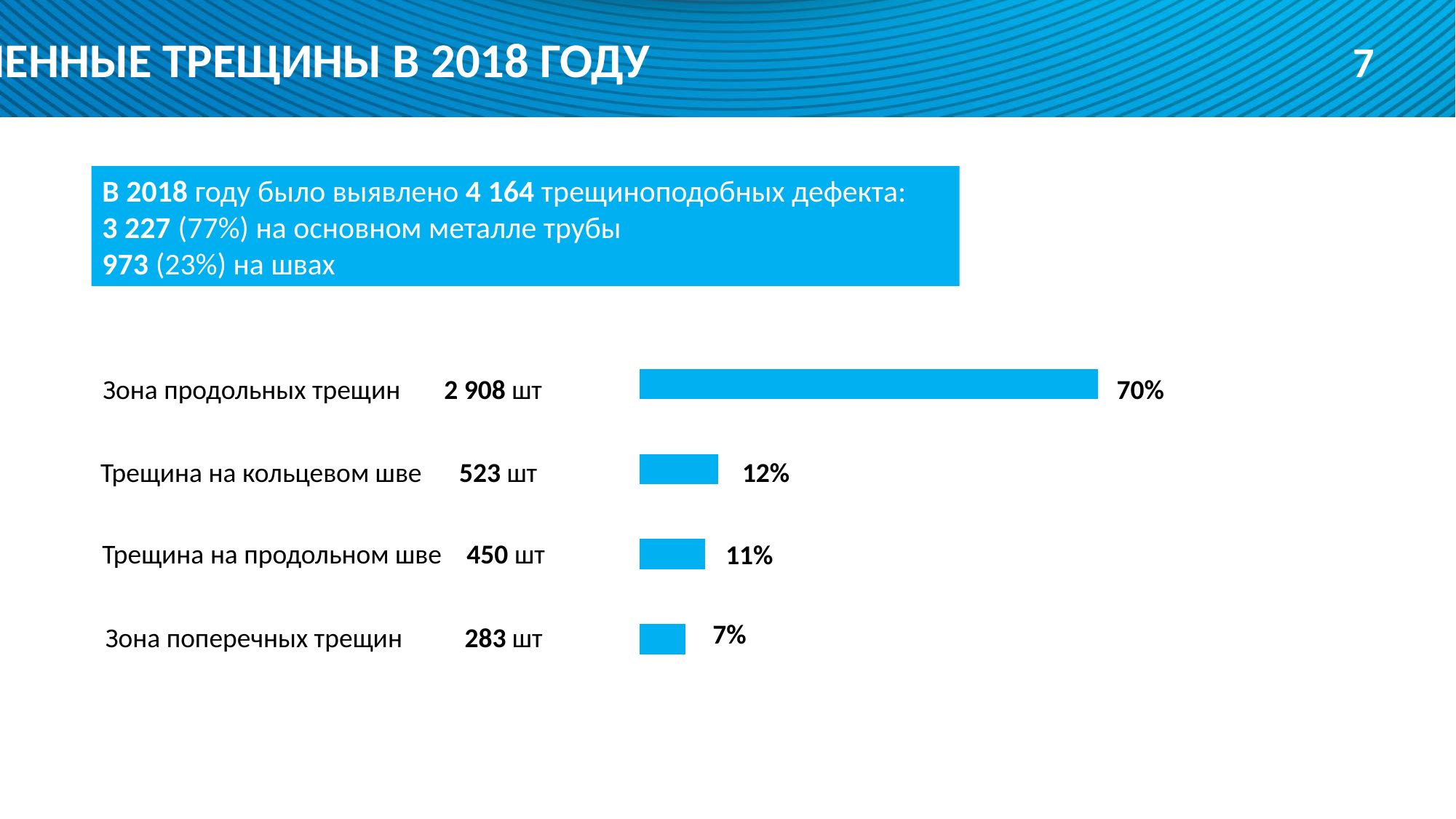

ВЫЯВЛЕННЫЕ ТРЕЩИНЫ В 2018 ГОДУ
7
В 2018 году было выявлено 4 164 трещиноподобных дефекта:
3 227 (77%) на основном металле трубы
973 (23%) на швах

### Chart

| Category |  |
|---|---|
Зона продольных трещин       2 908 шт
70%
12%
Трещина на кольцевом шве      523 шт

Трещина на продольном шве    450 шт
11%
7%
Зона поперечных трещин          283 шт